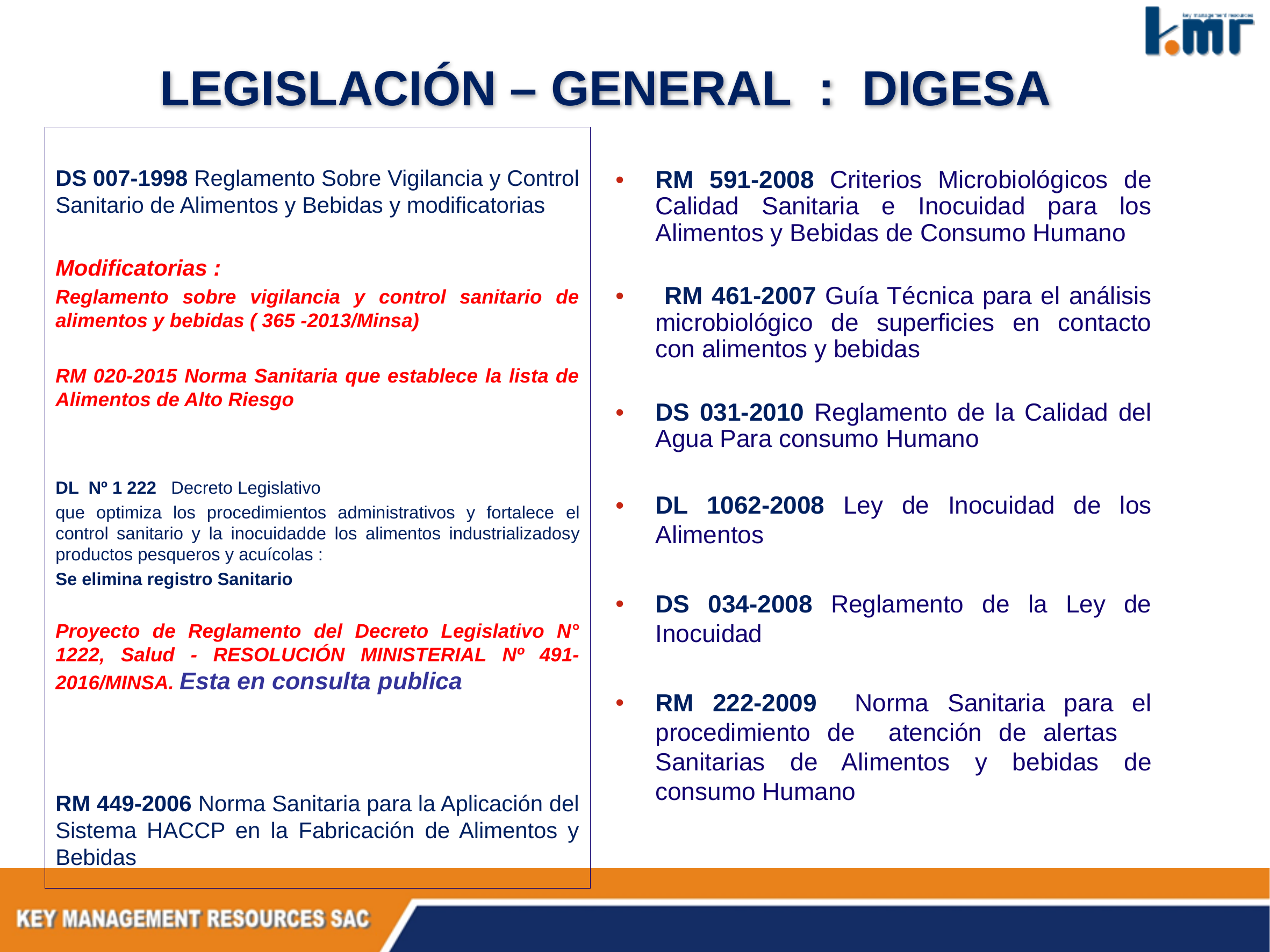

# LEGISLACIÓN – GENERAL  :  DIGESA

DS 007-1998 Reglamento Sobre Vigilancia y Control Sanitario de Alimentos y Bebidas y modificatorias

Modificatorias :
Reglamento sobre vigilancia y control sanitario de alimentos y bebidas ( 365 -2013/Minsa)

RM 020-2015 Norma Sanitaria que establece la lista de Alimentos de Alto Riesgo

DL  Nº 1 222   Decreto Legislativo
que optimiza los procedimientos administrativos y fortalece el control sanitario y la inocuidadde los alimentos industrializadosy productos pesqueros y acuícolas :
Se elimina registro Sanitario

Proyecto de Reglamento del Decreto Legislativo N° 1222, Salud - RESOLUCIÓN MINISTERIAL Nº 491-2016/MINSA. Esta en consulta publica

RM 449-2006 Norma Sanitaria para la Aplicación del Sistema HACCP en la Fabricación de Alimentos y Bebidas

RM 591-2008 Criterios Microbiológicos de Calidad Sanitaria e Inocuidad para los Alimentos y Bebidas de Consumo Humano

 RM 461-2007 Guía Técnica para el análisis microbiológico de superficies en contacto con alimentos y bebidas

DS 031-2010 Reglamento de la Calidad del Agua Para consumo Humano

DL 1062-2008 Ley de Inocuidad de los Alimentos

DS 034-2008 Reglamento de la Ley de Inocuidad

RM 222-2009  Norma Sanitaria para el procedimiento de  atención de alertas   Sanitarias de Alimentos y bebidas de consumo Humano